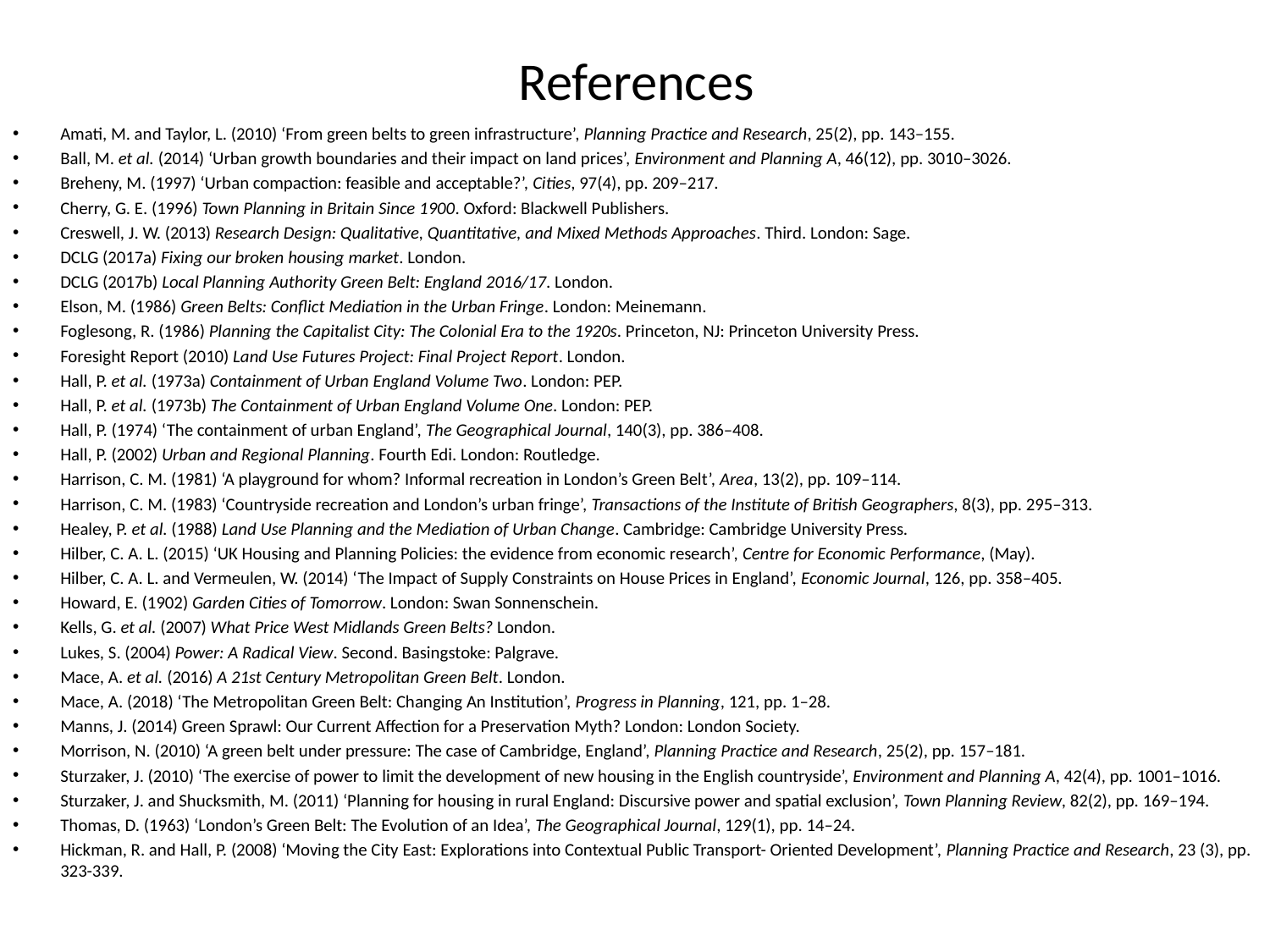

# References
Amati, M. and Taylor, L. (2010) ‘From green belts to green infrastructure’, Planning Practice and Research, 25(2), pp. 143–155.
Ball, M. et al. (2014) ‘Urban growth boundaries and their impact on land prices’, Environment and Planning A, 46(12), pp. 3010–3026.
Breheny, M. (1997) ‘Urban compaction: feasible and acceptable?’, Cities, 97(4), pp. 209–217.
Cherry, G. E. (1996) Town Planning in Britain Since 1900. Oxford: Blackwell Publishers.
Creswell, J. W. (2013) Research Design: Qualitative, Quantitative, and Mixed Methods Approaches. Third. London: Sage.
DCLG (2017a) Fixing our broken housing market. London.
DCLG (2017b) Local Planning Authority Green Belt: England 2016/17. London.
Elson, M. (1986) Green Belts: Conflict Mediation in the Urban Fringe. London: Meinemann.
Foglesong, R. (1986) Planning the Capitalist City: The Colonial Era to the 1920s. Princeton, NJ: Princeton University Press.
Foresight Report (2010) Land Use Futures Project: Final Project Report. London.
Hall, P. et al. (1973a) Containment of Urban England Volume Two. London: PEP.
Hall, P. et al. (1973b) The Containment of Urban England Volume One. London: PEP.
Hall, P. (1974) ‘The containment of urban England’, The Geographical Journal, 140(3), pp. 386–408.
Hall, P. (2002) Urban and Regional Planning. Fourth Edi. London: Routledge.
Harrison, C. M. (1981) ‘A playground for whom? Informal recreation in London’s Green Belt’, Area, 13(2), pp. 109–114.
Harrison, C. M. (1983) ‘Countryside recreation and London’s urban fringe’, Transactions of the Institute of British Geographers, 8(3), pp. 295–313.
Healey, P. et al. (1988) Land Use Planning and the Mediation of Urban Change. Cambridge: Cambridge University Press.
Hilber, C. A. L. (2015) ‘UK Housing and Planning Policies: the evidence from economic research’, Centre for Economic Performance, (May).
Hilber, C. A. L. and Vermeulen, W. (2014) ‘The Impact of Supply Constraints on House Prices in England’, Economic Journal, 126, pp. 358–405.
Howard, E. (1902) Garden Cities of Tomorrow. London: Swan Sonnenschein.
Kells, G. et al. (2007) What Price West Midlands Green Belts? London.
Lukes, S. (2004) Power: A Radical View. Second. Basingstoke: Palgrave.
Mace, A. et al. (2016) A 21st Century Metropolitan Green Belt. London.
Mace, A. (2018) ‘The Metropolitan Green Belt: Changing An Institution’, Progress in Planning, 121, pp. 1–28.
Manns, J. (2014) Green Sprawl: Our Current Affection for a Preservation Myth? London: London Society.
Morrison, N. (2010) ‘A green belt under pressure: The case of Cambridge, England’, Planning Practice and Research, 25(2), pp. 157–181.
Sturzaker, J. (2010) ‘The exercise of power to limit the development of new housing in the English countryside’, Environment and Planning A, 42(4), pp. 1001–1016.
Sturzaker, J. and Shucksmith, M. (2011) ‘Planning for housing in rural England: Discursive power and spatial exclusion’, Town Planning Review, 82(2), pp. 169–194.
Thomas, D. (1963) ‘London’s Green Belt: The Evolution of an Idea’, The Geographical Journal, 129(1), pp. 14–24.
Hickman, R. and Hall, P. (2008) ‘Moving the City East: Explorations into Contextual Public Transport- Oriented Development’, Planning Practice and Research, 23 (3), pp. 323-339.